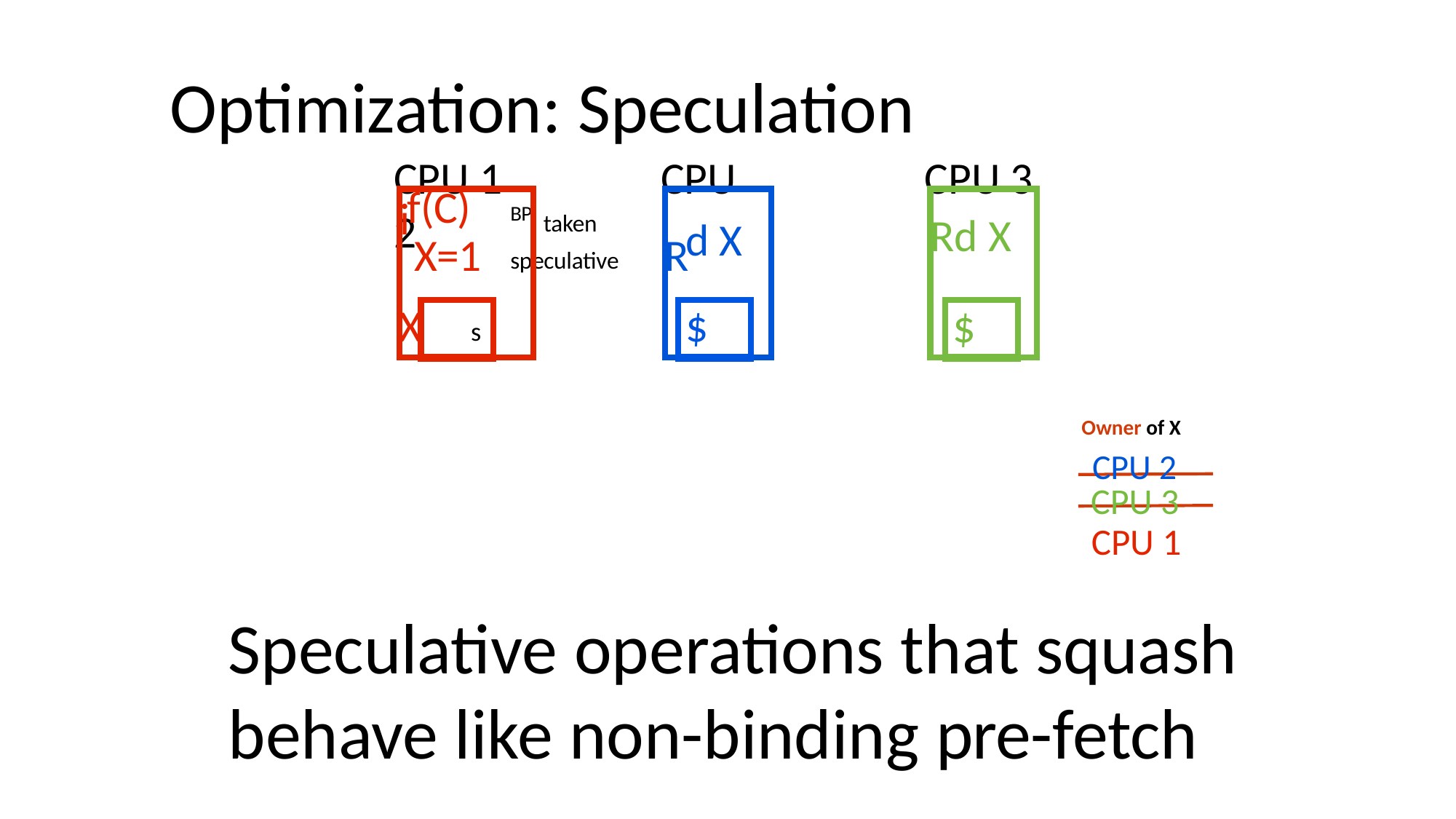

# Optimization: Speculation
CPU 1	CPU 2
CPU 3
i
| f(C) BP X=1 |  |  |
| --- | --- | --- |
| X | s |  |
| d X |  |  |
| --- | --- | --- |
|  | $ |  |
| Rd X |  |  |
| --- | --- | --- |
|  | $ |  |
: taken
R
speculative
Owner of X
CPU 2
CPU 3
CPU 1

Speculative operations that squash behave like non-binding pre-fetch